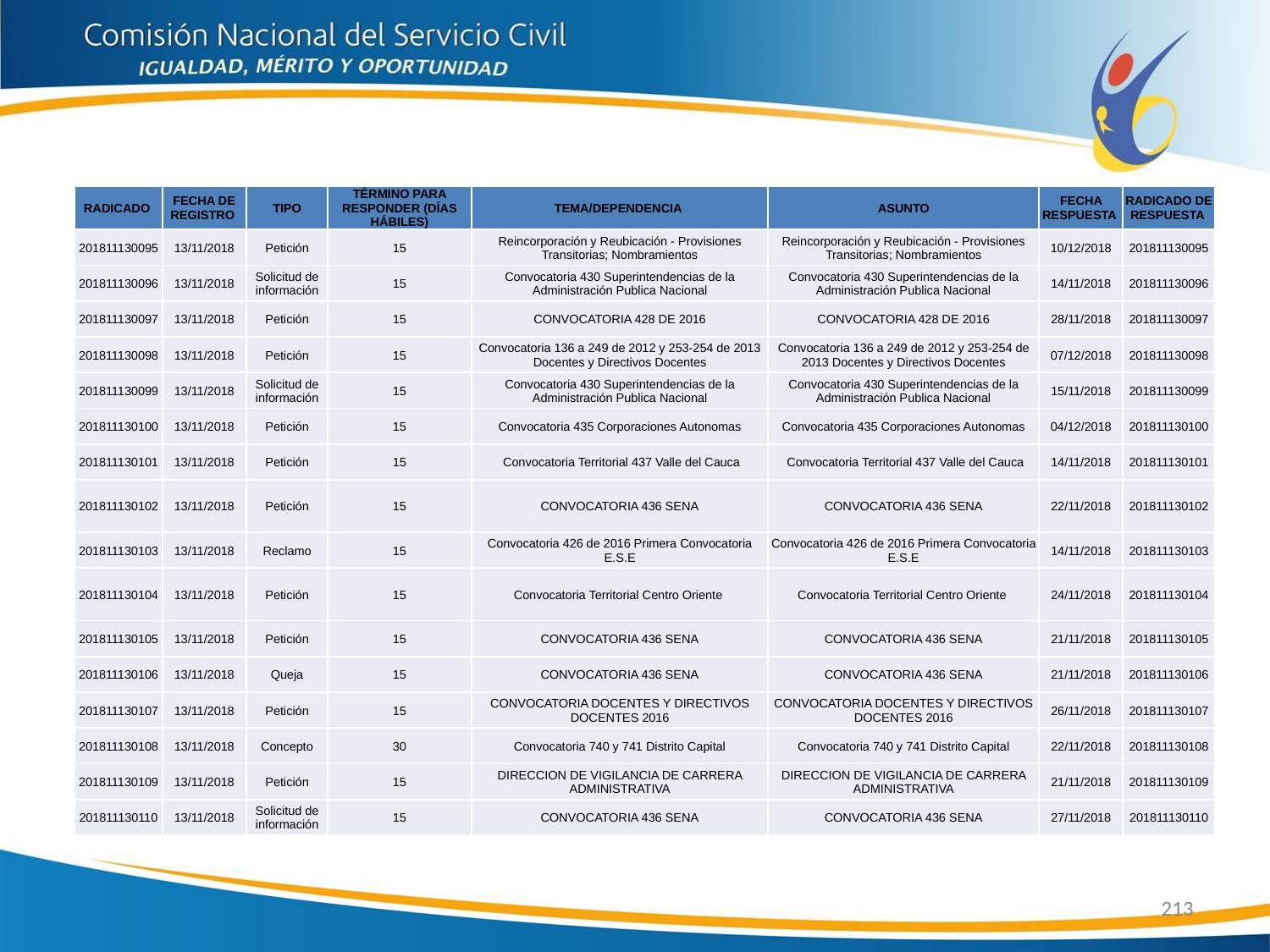

| RADICADO | FECHA DE REGISTRO | TIPO | TÉRMINO PARA RESPONDER (DÍAS HÁBILES) | TEMA/DEPENDENCIA | ASUNTO | FECHA RESPUESTA | RADICADO DE RESPUESTA |
| --- | --- | --- | --- | --- | --- | --- | --- |
| 201811130095 | 13/11/2018 | Petición | 15 | Reincorporación y Reubicación - Provisiones Transitorias; Nombramientos | Reincorporación y Reubicación - Provisiones Transitorias; Nombramientos | 10/12/2018 | 201811130095 |
| 201811130096 | 13/11/2018 | Solicitud de información | 15 | Convocatoria 430 Superintendencias de la Administración Publica Nacional | Convocatoria 430 Superintendencias de la Administración Publica Nacional | 14/11/2018 | 201811130096 |
| 201811130097 | 13/11/2018 | Petición | 15 | CONVOCATORIA 428 DE 2016 | CONVOCATORIA 428 DE 2016 | 28/11/2018 | 201811130097 |
| 201811130098 | 13/11/2018 | Petición | 15 | Convocatoria 136 a 249 de 2012 y 253-254 de 2013 Docentes y Directivos Docentes | Convocatoria 136 a 249 de 2012 y 253-254 de 2013 Docentes y Directivos Docentes | 07/12/2018 | 201811130098 |
| 201811130099 | 13/11/2018 | Solicitud de información | 15 | Convocatoria 430 Superintendencias de la Administración Publica Nacional | Convocatoria 430 Superintendencias de la Administración Publica Nacional | 15/11/2018 | 201811130099 |
| 201811130100 | 13/11/2018 | Petición | 15 | Convocatoria 435 Corporaciones Autonomas | Convocatoria 435 Corporaciones Autonomas | 04/12/2018 | 201811130100 |
| 201811130101 | 13/11/2018 | Petición | 15 | Convocatoria Territorial 437 Valle del Cauca | Convocatoria Territorial 437 Valle del Cauca | 14/11/2018 | 201811130101 |
| 201811130102 | 13/11/2018 | Petición | 15 | CONVOCATORIA 436 SENA | CONVOCATORIA 436 SENA | 22/11/2018 | 201811130102 |
| 201811130103 | 13/11/2018 | Reclamo | 15 | Convocatoria 426 de 2016 Primera Convocatoria E.S.E | Convocatoria 426 de 2016 Primera Convocatoria E.S.E | 14/11/2018 | 201811130103 |
| 201811130104 | 13/11/2018 | Petición | 15 | Convocatoria Territorial Centro Oriente | Convocatoria Territorial Centro Oriente | 24/11/2018 | 201811130104 |
| 201811130105 | 13/11/2018 | Petición | 15 | CONVOCATORIA 436 SENA | CONVOCATORIA 436 SENA | 21/11/2018 | 201811130105 |
| 201811130106 | 13/11/2018 | Queja | 15 | CONVOCATORIA 436 SENA | CONVOCATORIA 436 SENA | 21/11/2018 | 201811130106 |
| 201811130107 | 13/11/2018 | Petición | 15 | CONVOCATORIA DOCENTES Y DIRECTIVOS DOCENTES 2016 | CONVOCATORIA DOCENTES Y DIRECTIVOS DOCENTES 2016 | 26/11/2018 | 201811130107 |
| 201811130108 | 13/11/2018 | Concepto | 30 | Convocatoria 740 y 741 Distrito Capital | Convocatoria 740 y 741 Distrito Capital | 22/11/2018 | 201811130108 |
| 201811130109 | 13/11/2018 | Petición | 15 | DIRECCION DE VIGILANCIA DE CARRERA ADMINISTRATIVA | DIRECCION DE VIGILANCIA DE CARRERA ADMINISTRATIVA | 21/11/2018 | 201811130109 |
| 201811130110 | 13/11/2018 | Solicitud de información | 15 | CONVOCATORIA 436 SENA | CONVOCATORIA 436 SENA | 27/11/2018 | 201811130110 |
213